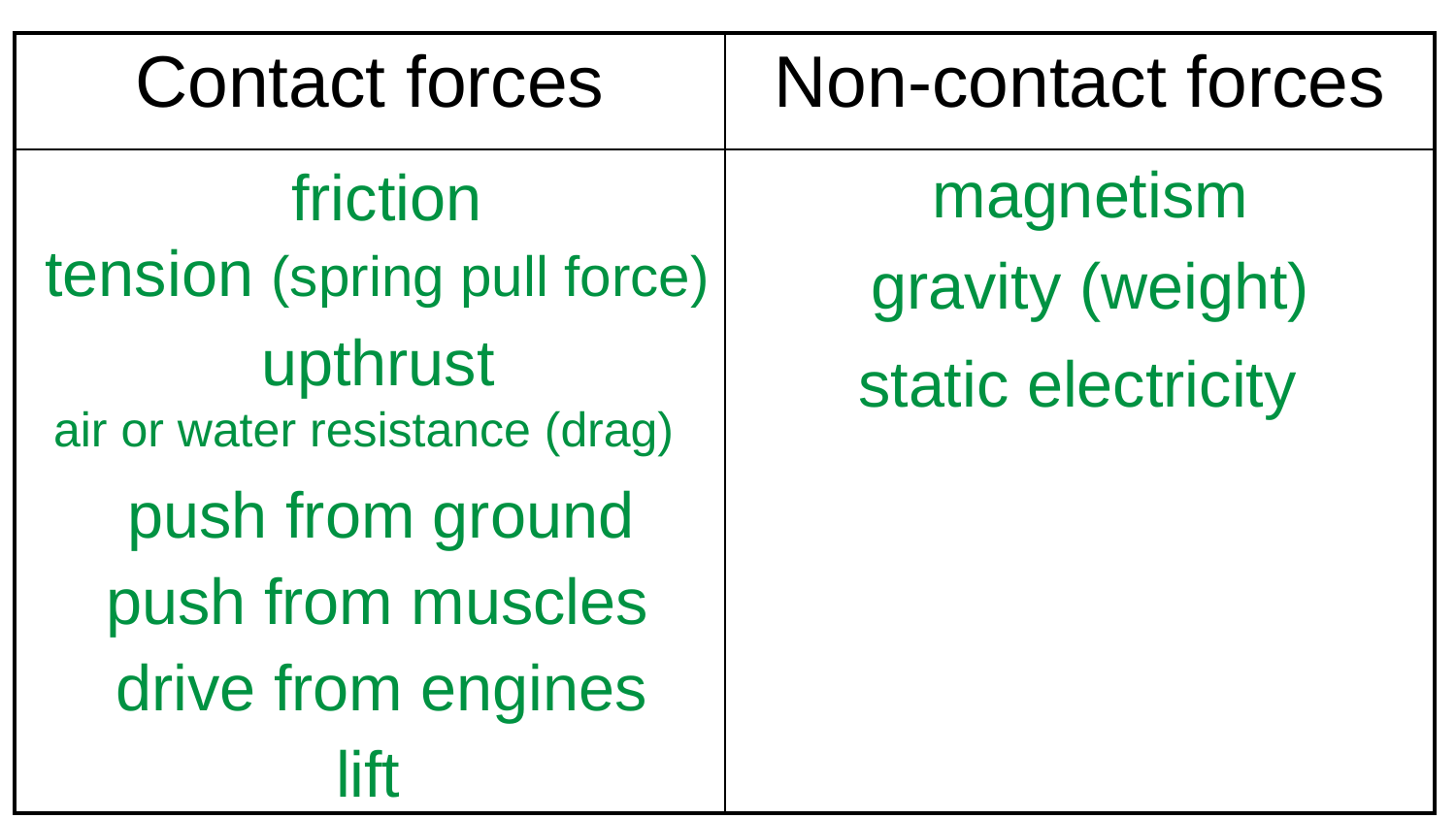

| Contact forces | Non-contact forces |
| --- | --- |
|  |  |
magnetism
friction
tension (spring pull force)
gravity (weight)
upthrust
static electricity
air or water resistance (drag)
push from ground
push from muscles
drive from engines
lift